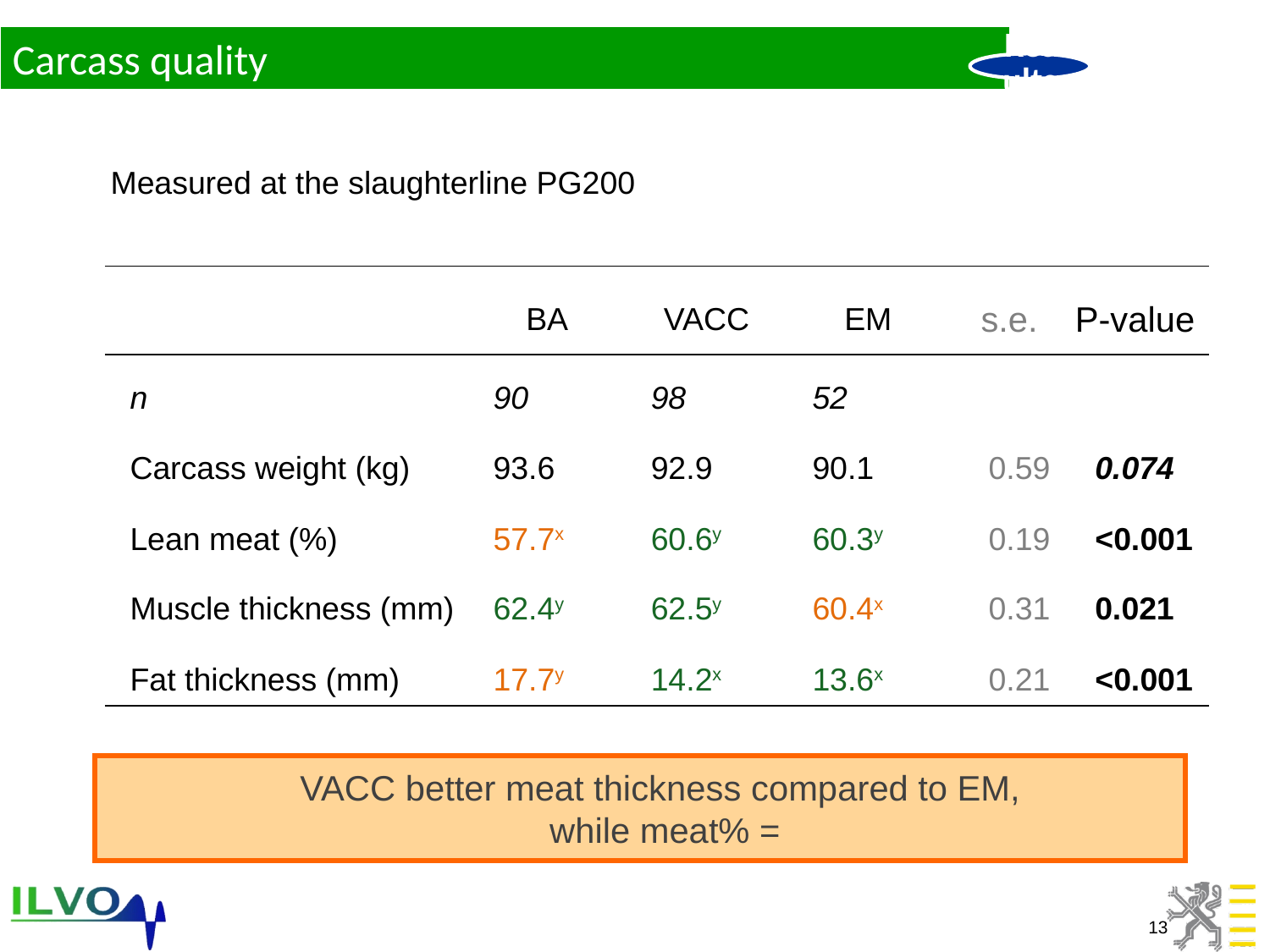

Results
Carcass quality
Measured at the slaughterline PG200
|  | BA | VACC | EM | s.e. | P-value |
| --- | --- | --- | --- | --- | --- |
| n | 90 | 98 | 52 |  |  |
| Carcass weight (kg) | 93.6 | 92.9 | 90.1 | 0.59 | 0.074 |
| Lean meat (%) | 57.7x | 60.6y | 60.3y | 0.19 | <0.001 |
| Muscle thickness (mm) | 62.4y | 62.5y | 60.4x | 0.31 | 0.021 |
| Fat thickness (mm) | 17.7y | 14.2x | 13.6x | 0.21 | <0.001 |
VACC better meat thickness compared to EM,
while meat% =
13